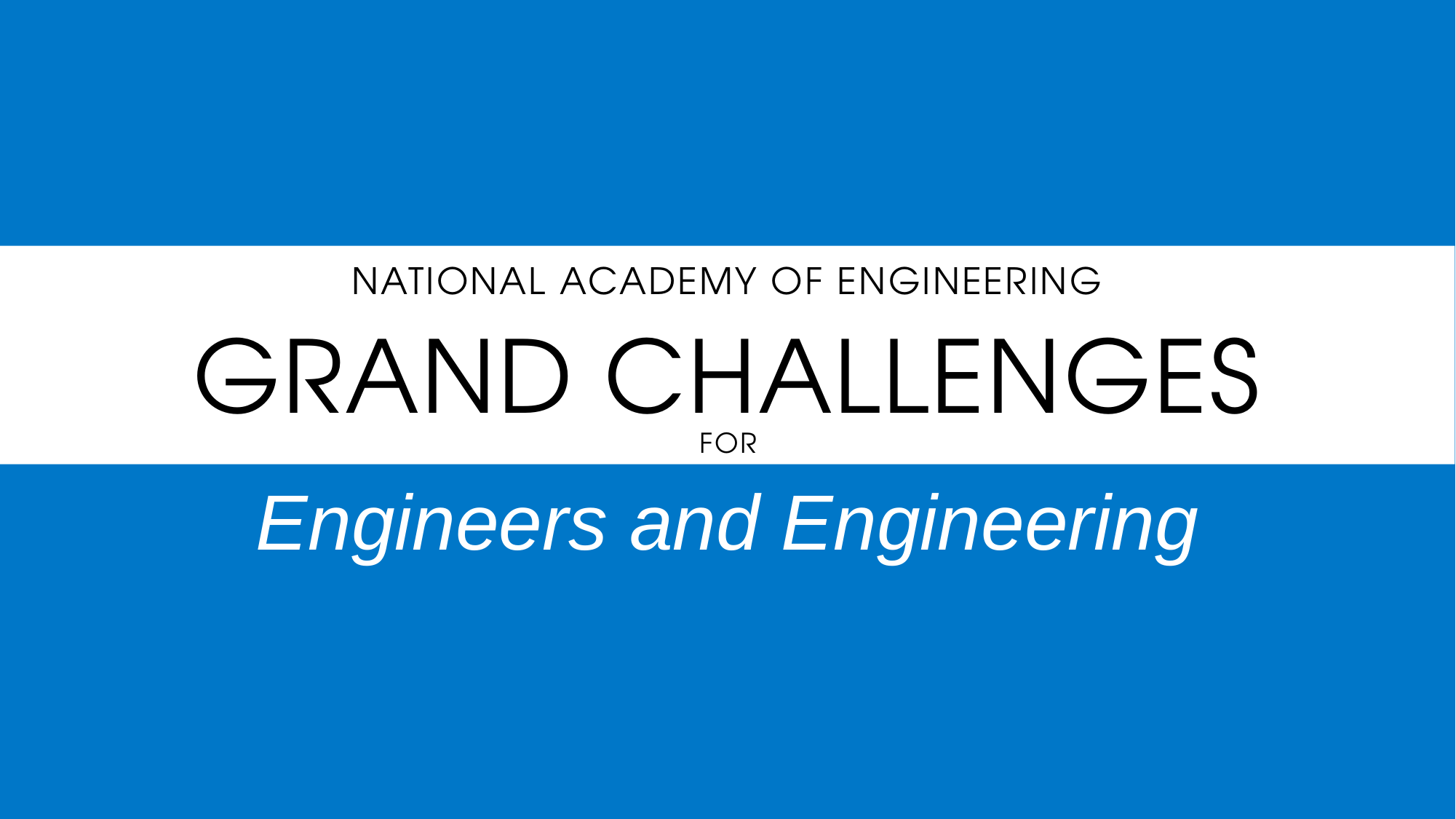

# National Academy of Engineering Grand Challenges for
Engineers and Engineering